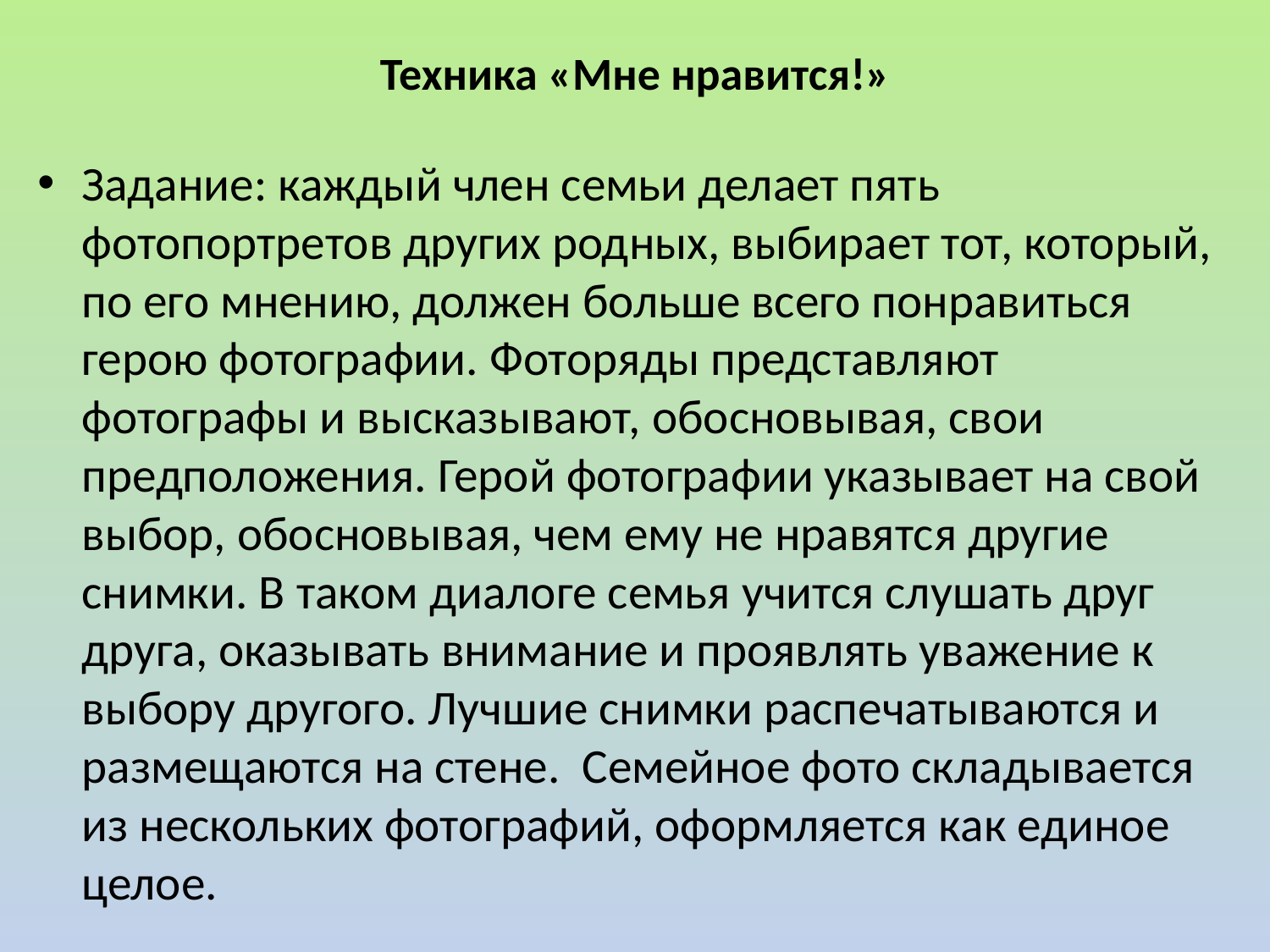

# Техника «Мне нравится!»
Задание: каждый член семьи делает пять фотопортретов других родных, выбирает тот, который, по его мнению, должен больше всего понравиться герою фотографии. Фоторяды представляют фотографы и высказывают, обосновывая, свои предположения. Герой фотографии указывает на свой выбор, обосновывая, чем ему не нравятся другие снимки. В таком диалоге семья учится слушать друг друга, оказывать внимание и проявлять уважение к выбору другого. Лучшие снимки распечатываются и размещаются на стене.  Семейное фото складывается из нескольких фотографий, оформляется как единое целое.